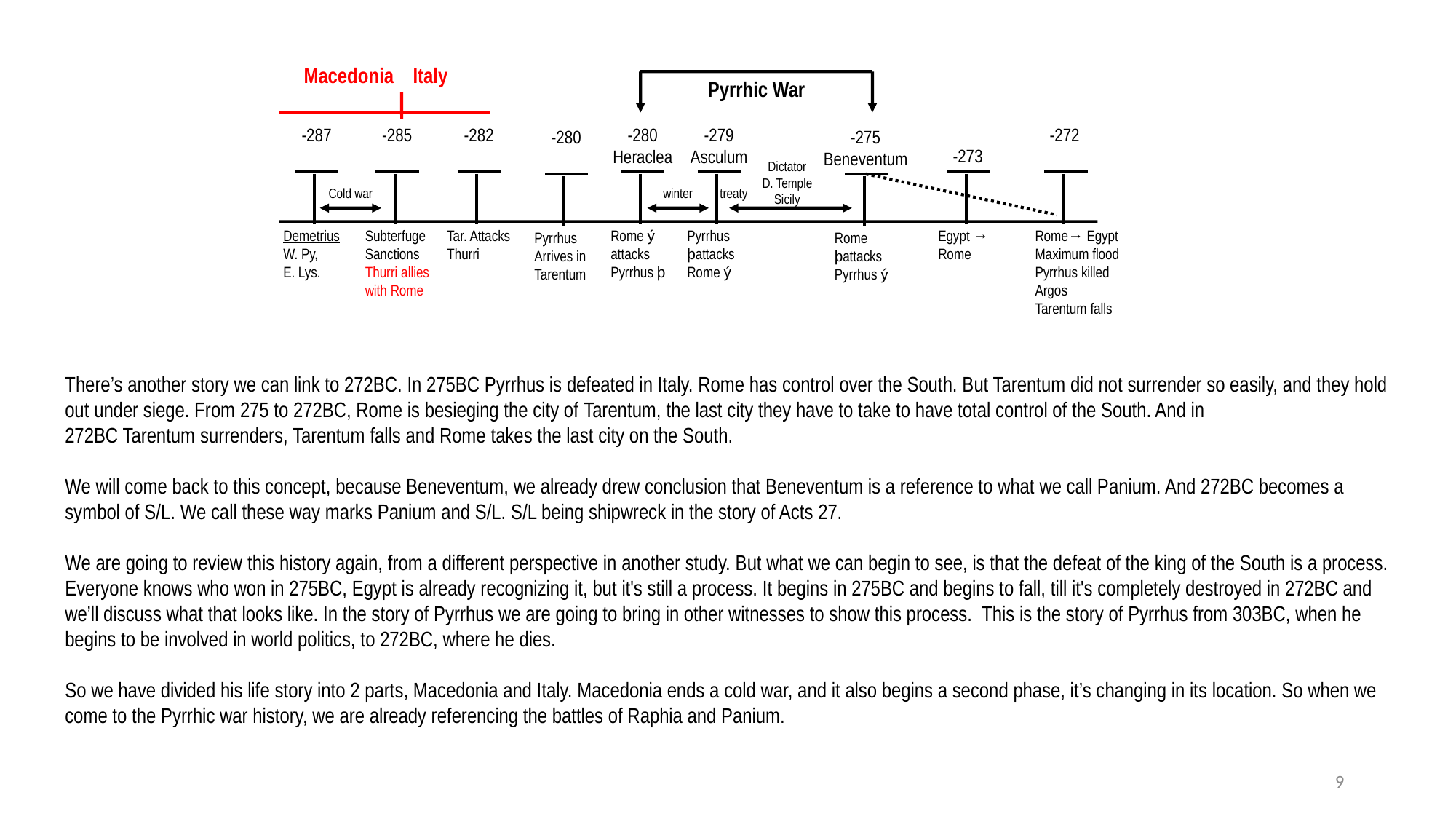

Macedonia	Italy

Pyrrhic War

-287
-285
-282
-280
Heraclea
-279
Asculum
-272
-280
-275
Beneventum
-273
Dictator
D. Temple
Sicily

Cold war
winter
treaty

Demetrius
W. Py,
E. Lys.
Subterfuge
Sanctions
Thurri allies with Rome
Tar. Attacks Thurri
Rome ý
attacks Pyrrhus þ
Pyrrhus þattacks Rome ý
Egypt →
Rome
Rome→ Egypt
Maximum flood
Pyrrhus killed
Argos
Tarentum falls
Pyrrhus
Arrives in
Tarentum
Rome þattacks Pyrrhus ý
There’s another story we can link to 272BC. In 275BC Pyrrhus is defeated in Italy. Rome has control over the South. But Tarentum did not surrender so easily, and they hold out under siege. From 275 to 272BC, Rome is besieging the city of Tarentum, the last city they have to take to have total control of the South. And in 272BC Tarentum surrenders, Tarentum falls and Rome takes the last city on the South.

We will come back to this concept, because Beneventum, we already drew conclusion that Beneventum is a reference to what we call Panium. And 272BC becomes a symbol of S/L. We call these way marks Panium and S/L. S/L being shipwreck in the story of Acts 27.

We are going to review this history again, from a different perspective in another study. But what we can begin to see, is that the defeat of the king of the South is a process. Everyone knows who won in 275BC, Egypt is already recognizing it, but it's still a process. It begins in 275BC and begins to fall, till it's completely destroyed in 272BC and we’ll discuss what that looks like. In the story of Pyrrhus we are going to bring in other witnesses to show this process.  This is the story of Pyrrhus from 303BC, when he begins to be involved in world politics, to 272BC, where he dies.

So we have divided his life story into 2 parts, Macedonia and Italy. Macedonia ends a cold war, and it also begins a second phase, it’s changing in its location. So when we come to the Pyrrhic war history, we are already referencing the battles of Raphia and Panium.
9